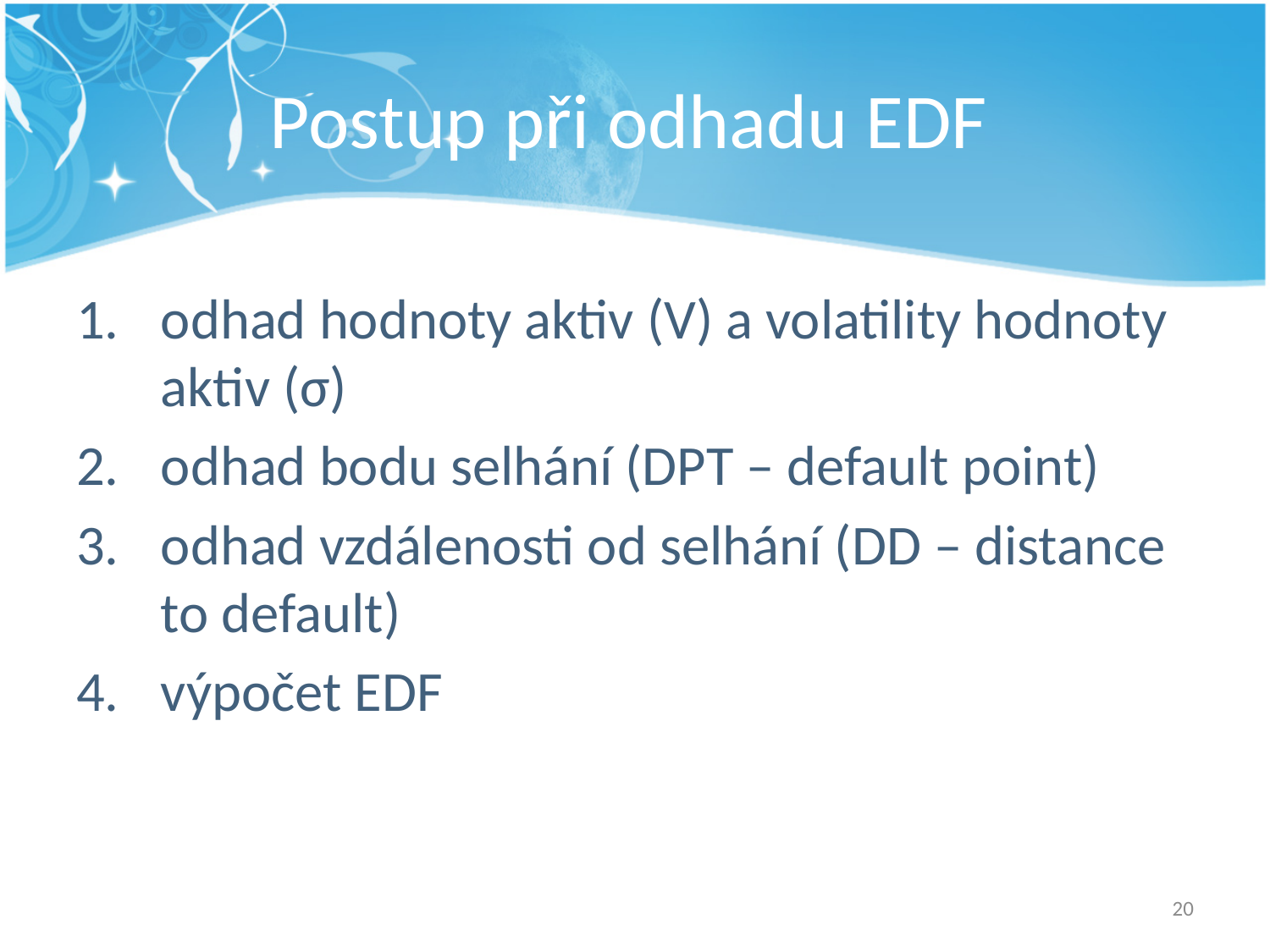

# Postup při odhadu EDF
odhad hodnoty aktiv (V) a volatility hodnoty aktiv (σ)
odhad bodu selhání (DPT – default point)
odhad vzdálenosti od selhání (DD – distance to default)
výpočet EDF

20